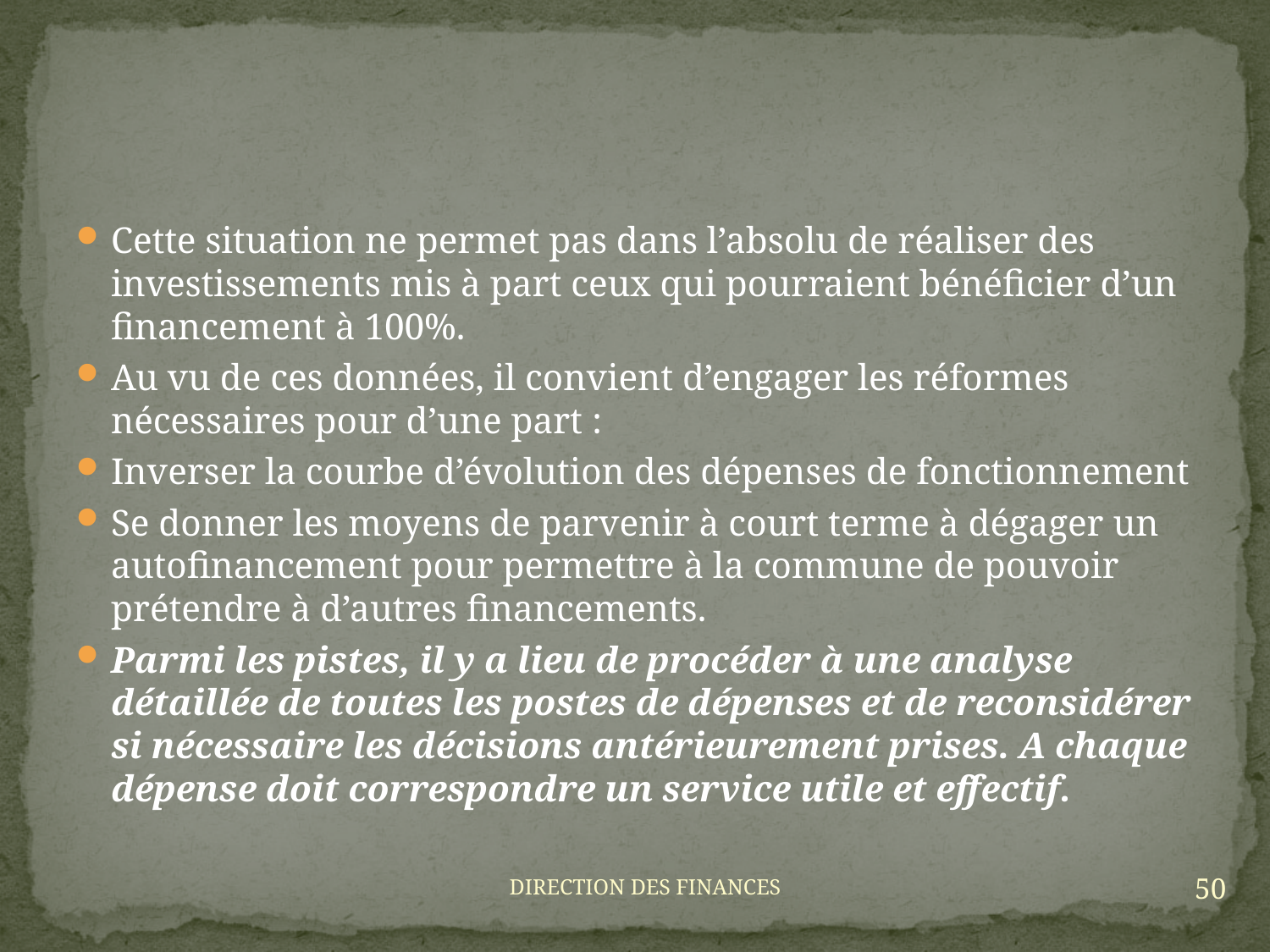

#
Cette situation ne permet pas dans l’absolu de réaliser des investissements mis à part ceux qui pourraient bénéficier d’un financement à 100%.
Au vu de ces données, il convient d’engager les réformes nécessaires pour d’une part :
Inverser la courbe d’évolution des dépenses de fonctionnement
Se donner les moyens de parvenir à court terme à dégager un autofinancement pour permettre à la commune de pouvoir prétendre à d’autres financements.
Parmi les pistes, il y a lieu de procéder à une analyse détaillée de toutes les postes de dépenses et de reconsidérer si nécessaire les décisions antérieurement prises. A chaque dépense doit correspondre un service utile et effectif.

50
DIRECTION DES FINANCES